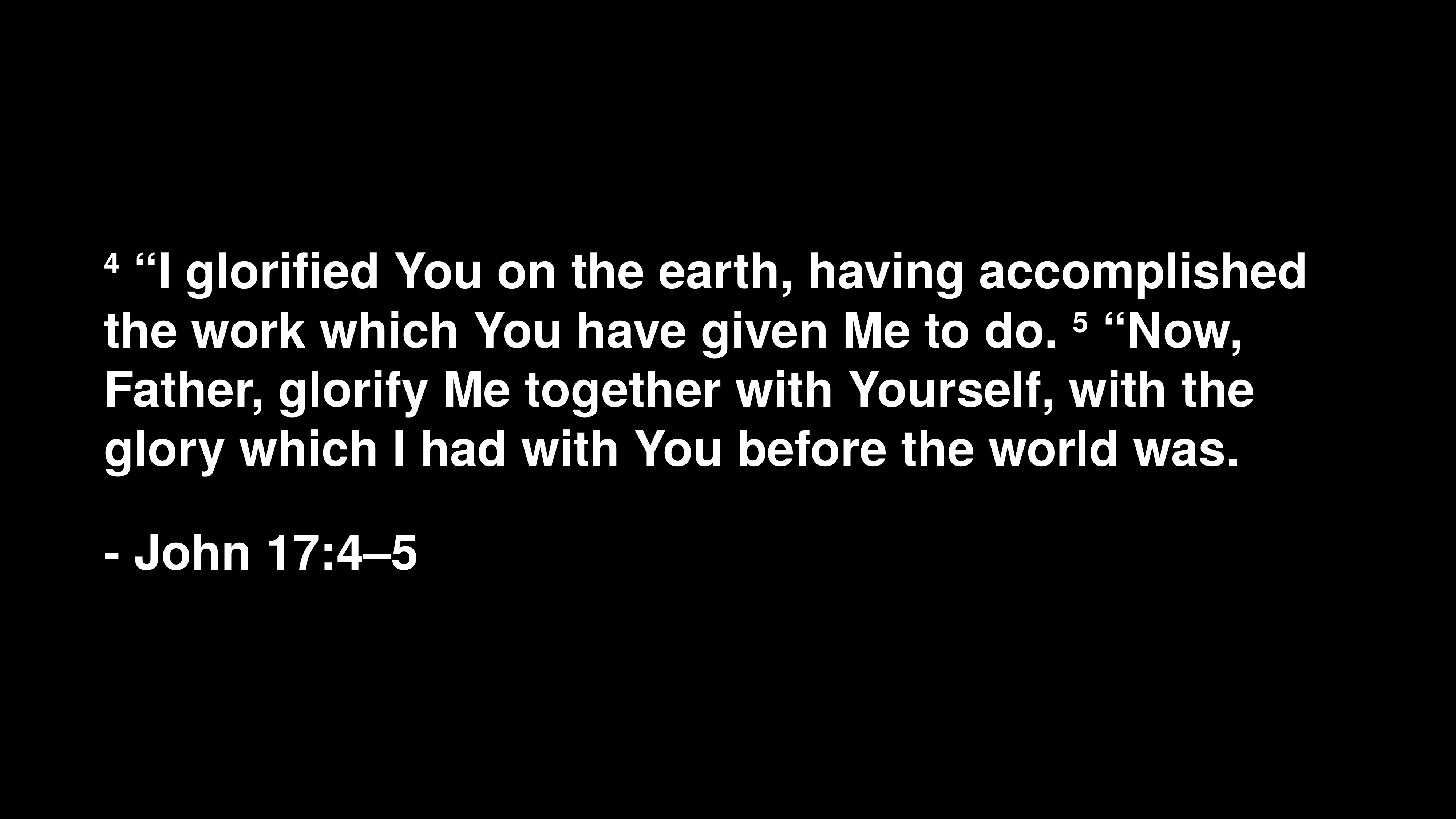

4 “I glorified You on the earth, having accomplished the work which You have given Me to do. 5 “Now, Father, glorify Me together with Yourself, with the glory which I had with You before the world was.
- John 17:4–5